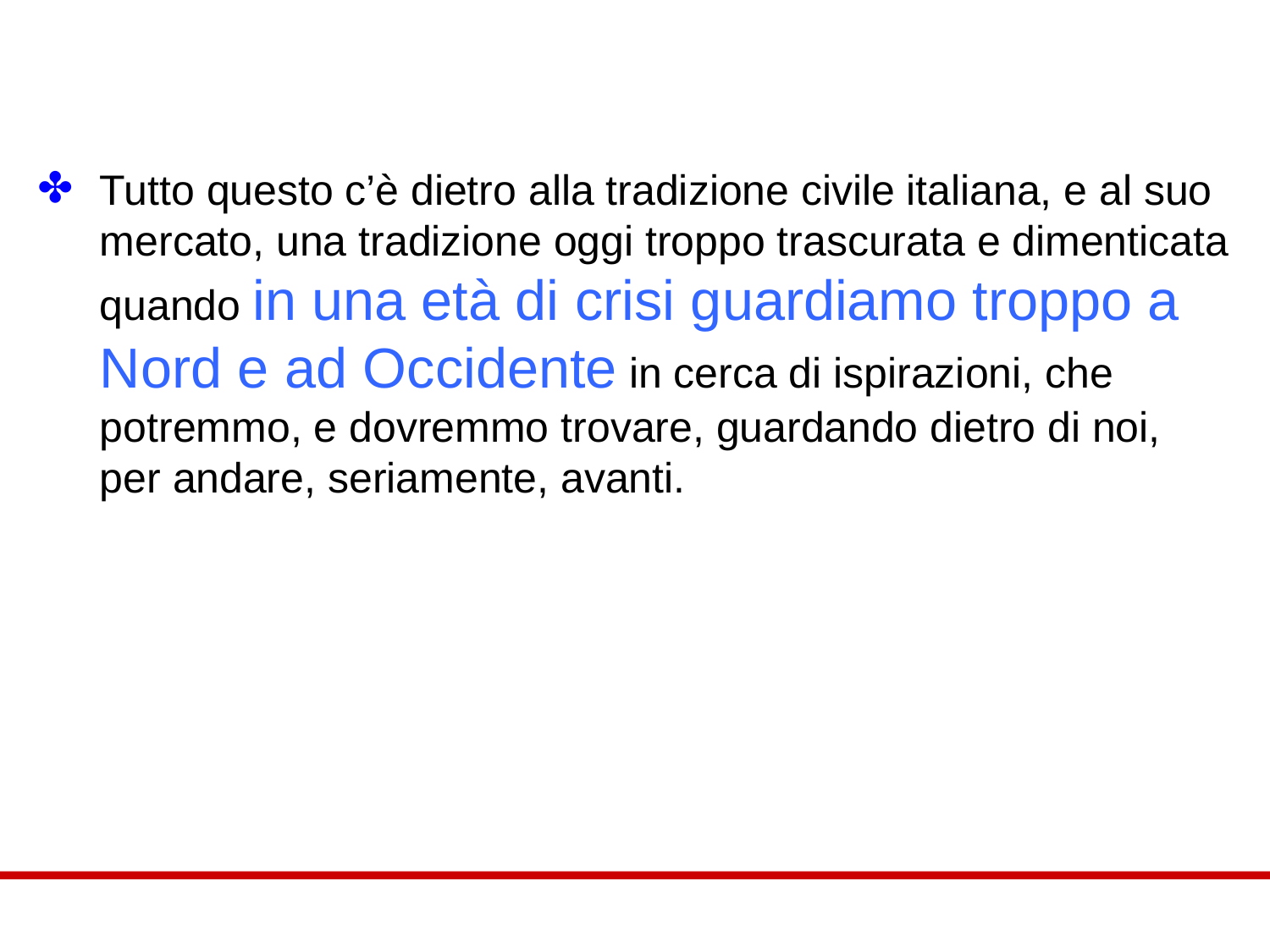

#
Tutto questo c’è dietro alla tradizione civile italiana, e al suo mercato, una tradizione oggi troppo trascurata e dimenticata quando in una età di crisi guardiamo troppo a Nord e ad Occidente in cerca di ispirazioni, che potremmo, e dovremmo trovare, guardando dietro di noi, per andare, seriamente, avanti.